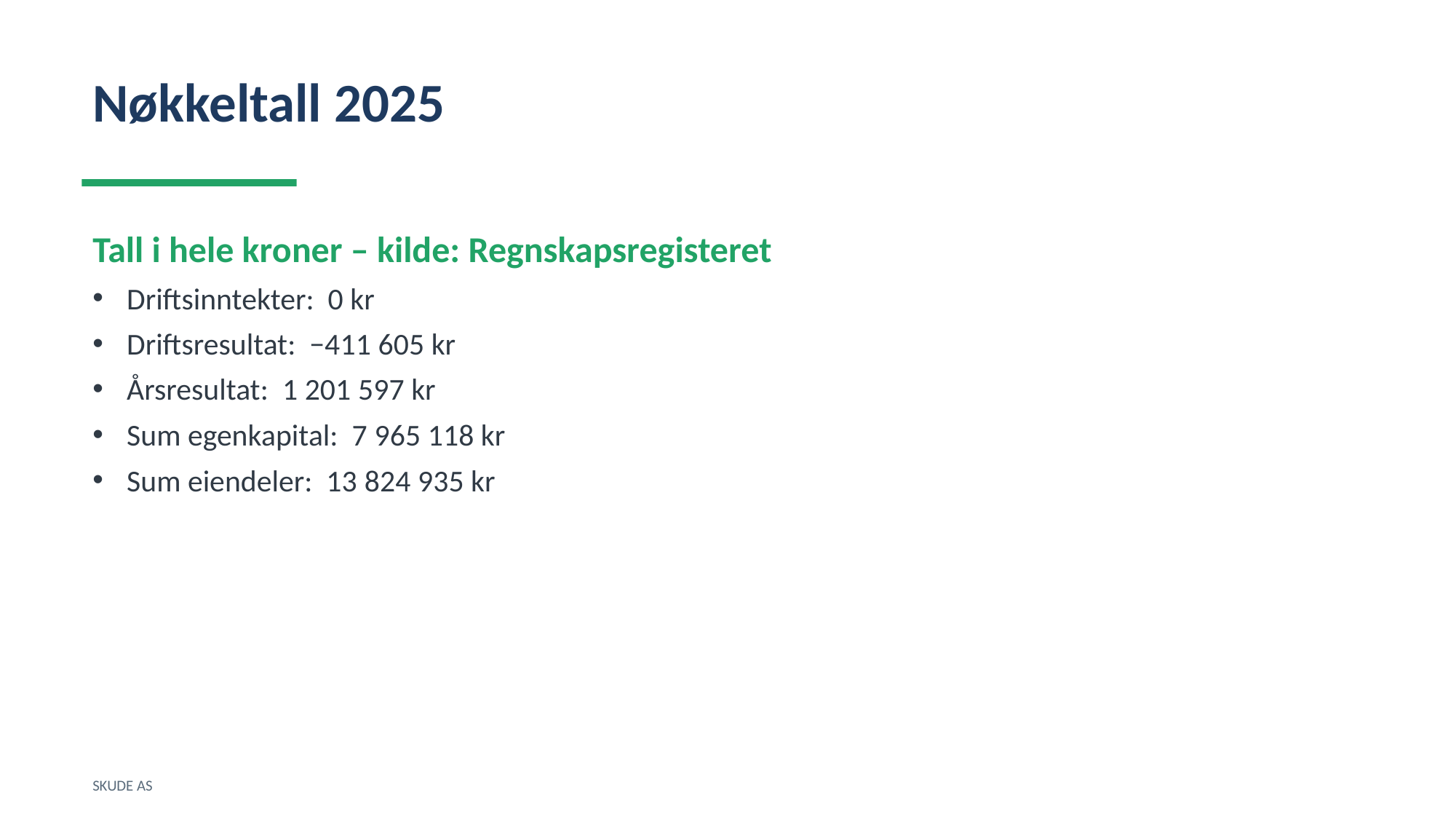

Nøkkeltall 2025

Tall i hele kroner – kilde: Regnskapsregisteret
Driftsinntekter:  0 kr
Driftsresultat:  −411 605 kr
Årsresultat:  1 201 597 kr
Sum egenkapital:  7 965 118 kr
Sum eiendeler:  13 824 935 kr
SKUDE AS